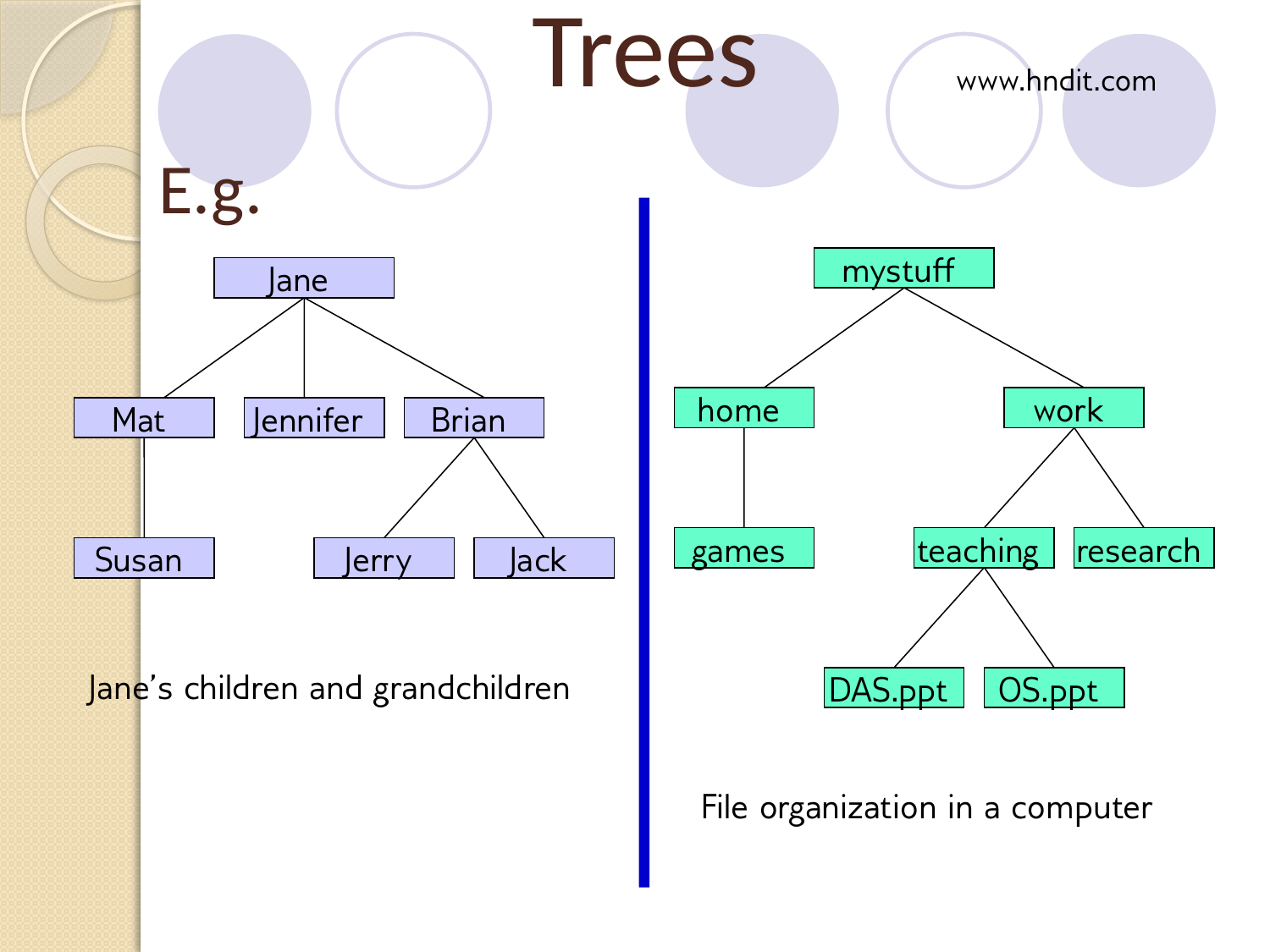

Trees
   E.g.

www.hndit.com

mystuff
Jane

home
work
Mat
Jennifer
Brian

games
teaching
research
Susan
Jerry
Jack

Jane’s children and grandchildren
DAS.ppt
OS.ppt
File organization in a computer